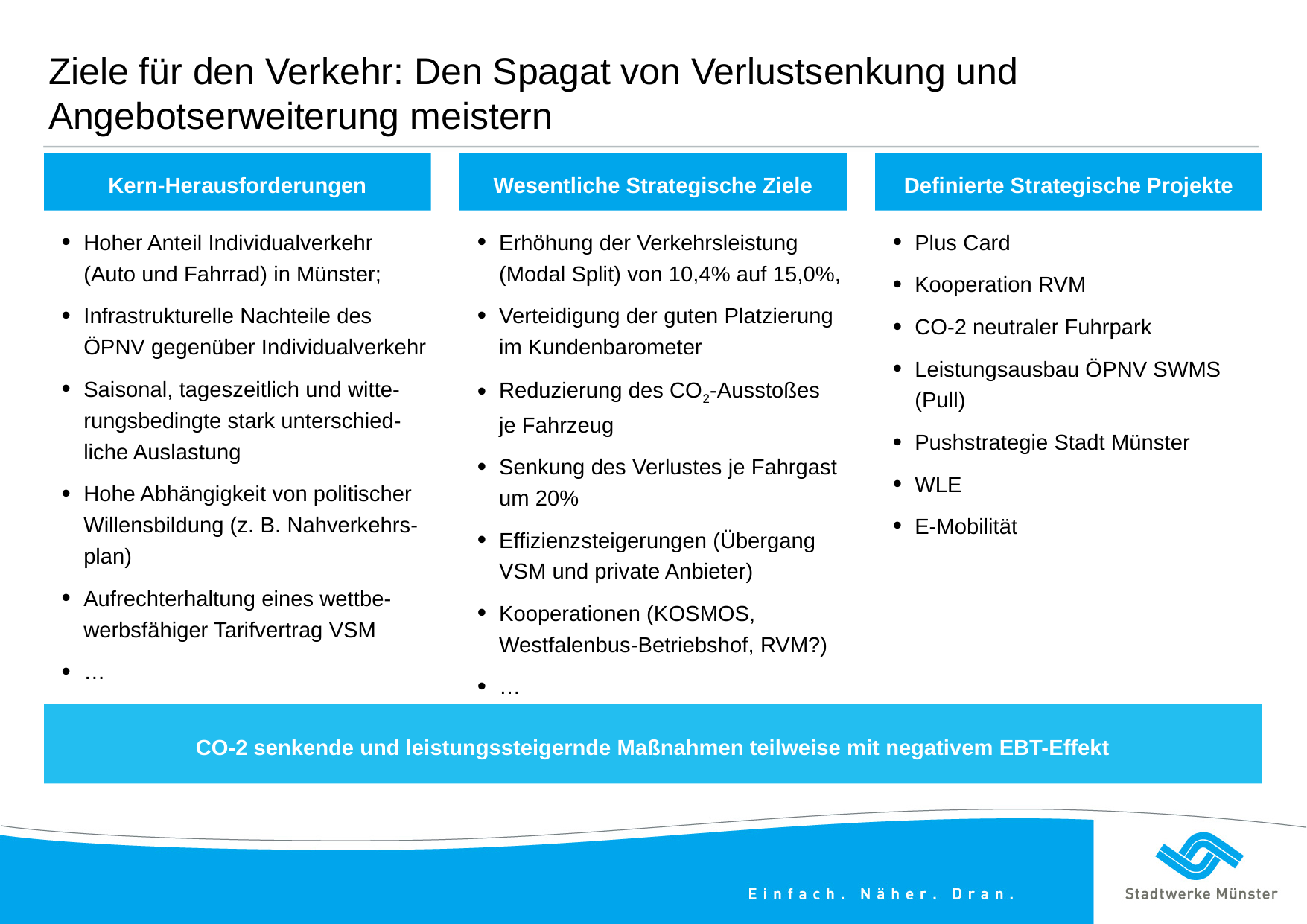

# Ziele für den Verkehr: Den Spagat von Verlustsenkung und Angebotserweiterung meistern
Kern-Herausforderungen
Wesentliche Strategische Ziele
Definierte Strategische Projekte
Hoher Anteil Individualverkehr (Auto und Fahrrad) in Münster;
Infrastrukturelle Nachteile des ÖPNV gegenüber Individualverkehr
Saisonal, tageszeitlich und witte-rungsbedingte stark unterschied-liche Auslastung
Hohe Abhängigkeit von politischer Willensbildung (z. B. Nahverkehrs-plan)
Aufrechterhaltung eines wettbe-werbsfähiger Tarifvertrag VSM
…

Erhöhung der Verkehrsleistung (Modal Split) von 10,4% auf 15,0%,
Verteidigung der guten Platzierung im Kundenbarometer
Reduzierung des CO2-Ausstoßes je Fahrzeug
Senkung des Verlustes je Fahrgast um 20%
Effizienzsteigerungen (Übergang VSM und private Anbieter)
Kooperationen (KOSMOS, Westfalenbus-Betriebshof, RVM?)
…

Plus Card
Kooperation RVM
CO-2 neutraler Fuhrpark
Leistungsausbau ÖPNV SWMS (Pull)
Pushstrategie Stadt Münster
WLE
E-Mobilität

CO-2 senkende und leistungssteigernde Maßnahmen teilweise mit negativem EBT-Effekt